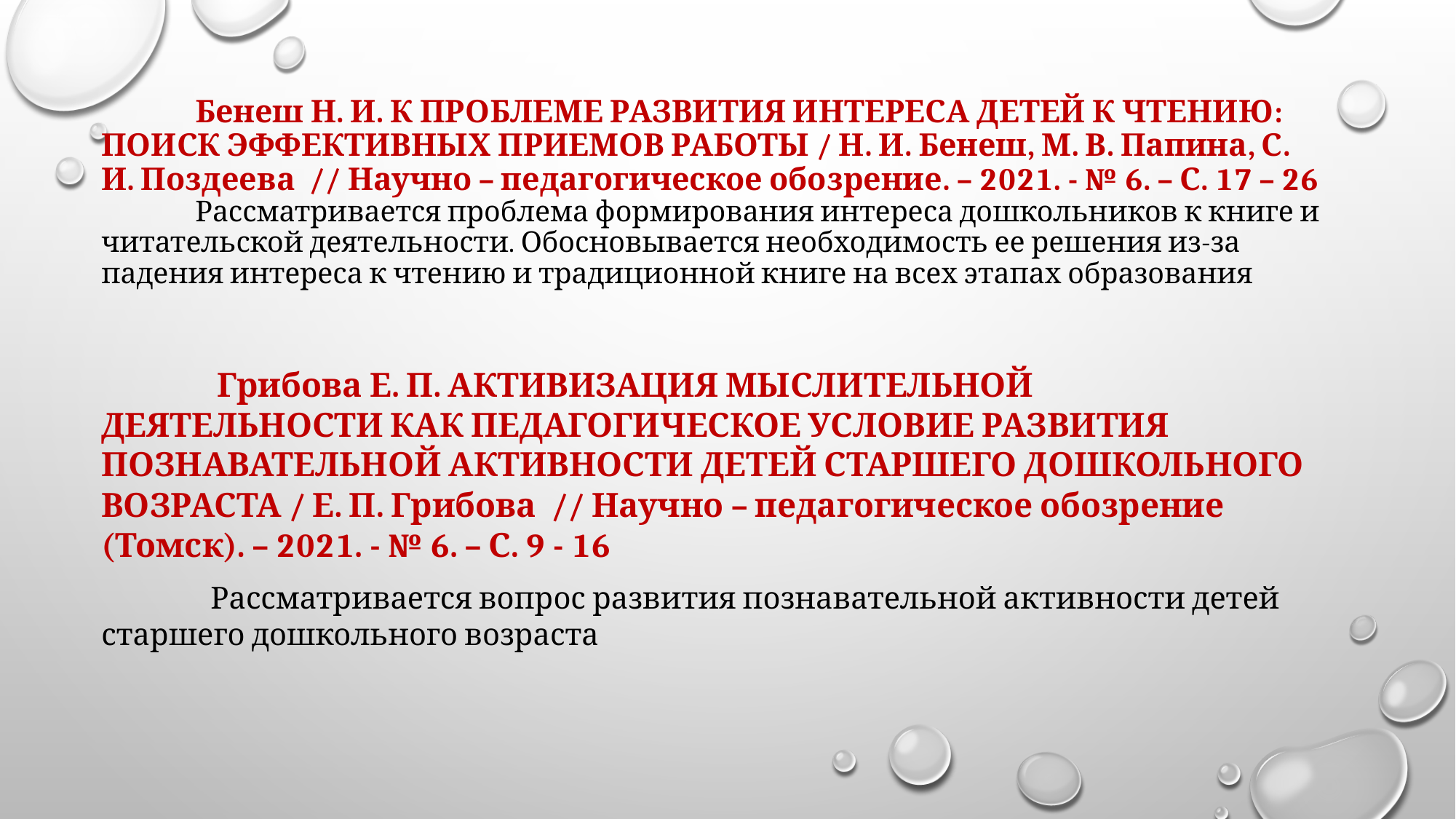

# Бенеш Н. И. К ПРОБЛЕМЕ РАЗВИТИЯ ИНТЕРЕСА ДЕТЕЙ К ЧТЕНИЮ: ПОИСК ЭФФЕКТИВНЫХ ПРИЕМОВ РАБОТЫ / Н. И. Бенеш, М. В. Папина, С. И. Поздеева  // Научно – педагогическое обозрение. – 2021. - № 6. – С. 17 – 26 Рассматривается проблема формирования интереса дошкольников к книге и читательской деятельности. Обосновывается необходимость ее решения из-за падения интереса к чтению и традиционной книге на всех этапах образования
	 Грибова Е. П. АКТИВИЗАЦИЯ МЫСЛИТЕЛЬНОЙ ДЕЯТЕЛЬНОСТИ КАК ПЕДАГОГИЧЕСКОЕ УСЛОВИЕ РАЗВИТИЯ ПОЗНАВАТЕЛЬНОЙ АКТИВНОСТИ ДЕТЕЙ СТАРШЕГО ДОШКОЛЬНОГО ВОЗРАСТА / Е. П. Грибова  // Научно – педагогическое обозрение (Томск). – 2021. - № 6. – С. 9 - 16
	Рассматривается вопрос развития познавательной активности детей старшего дошкольного возраста